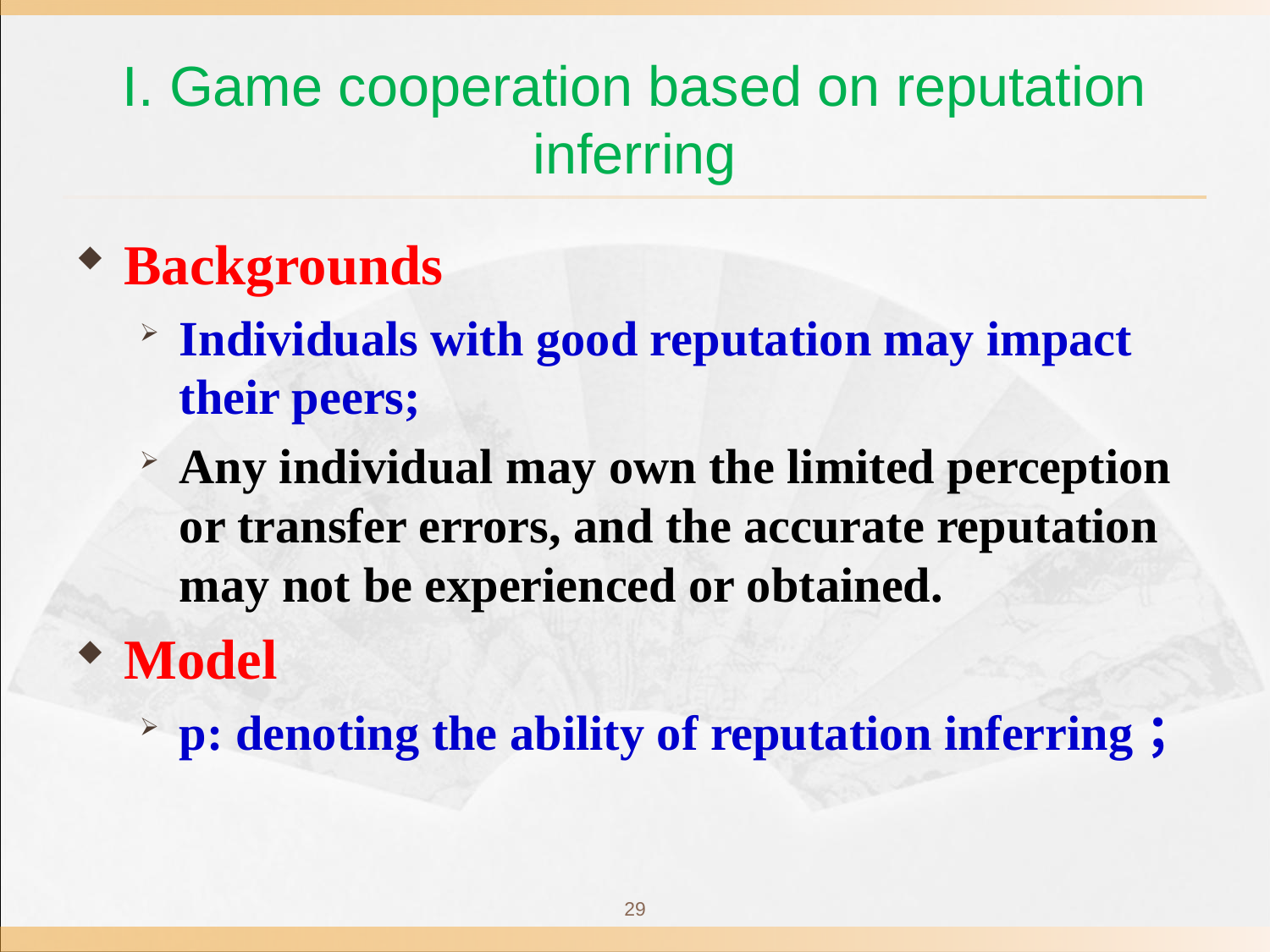

# I. Game cooperation based on reputation inferring
Backgrounds
Individuals with good reputation may impact their peers;
Any individual may own the limited perception or transfer errors, and the accurate reputation may not be experienced or obtained.
Model
p: denoting the ability of reputation inferring；
29